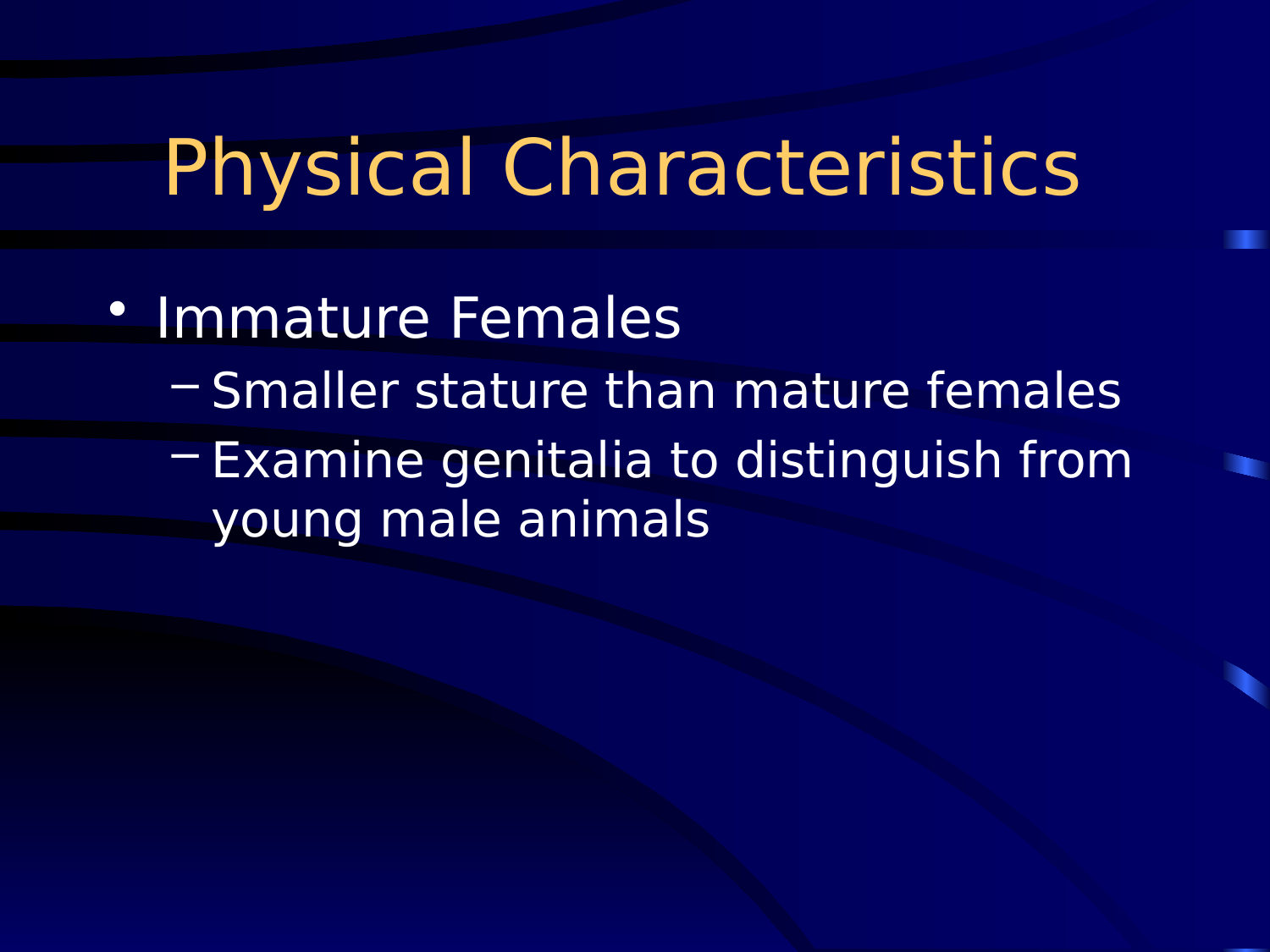

# Physical Characteristics
Immature Females
Smaller stature than mature females
Examine genitalia to distinguish from young male animals